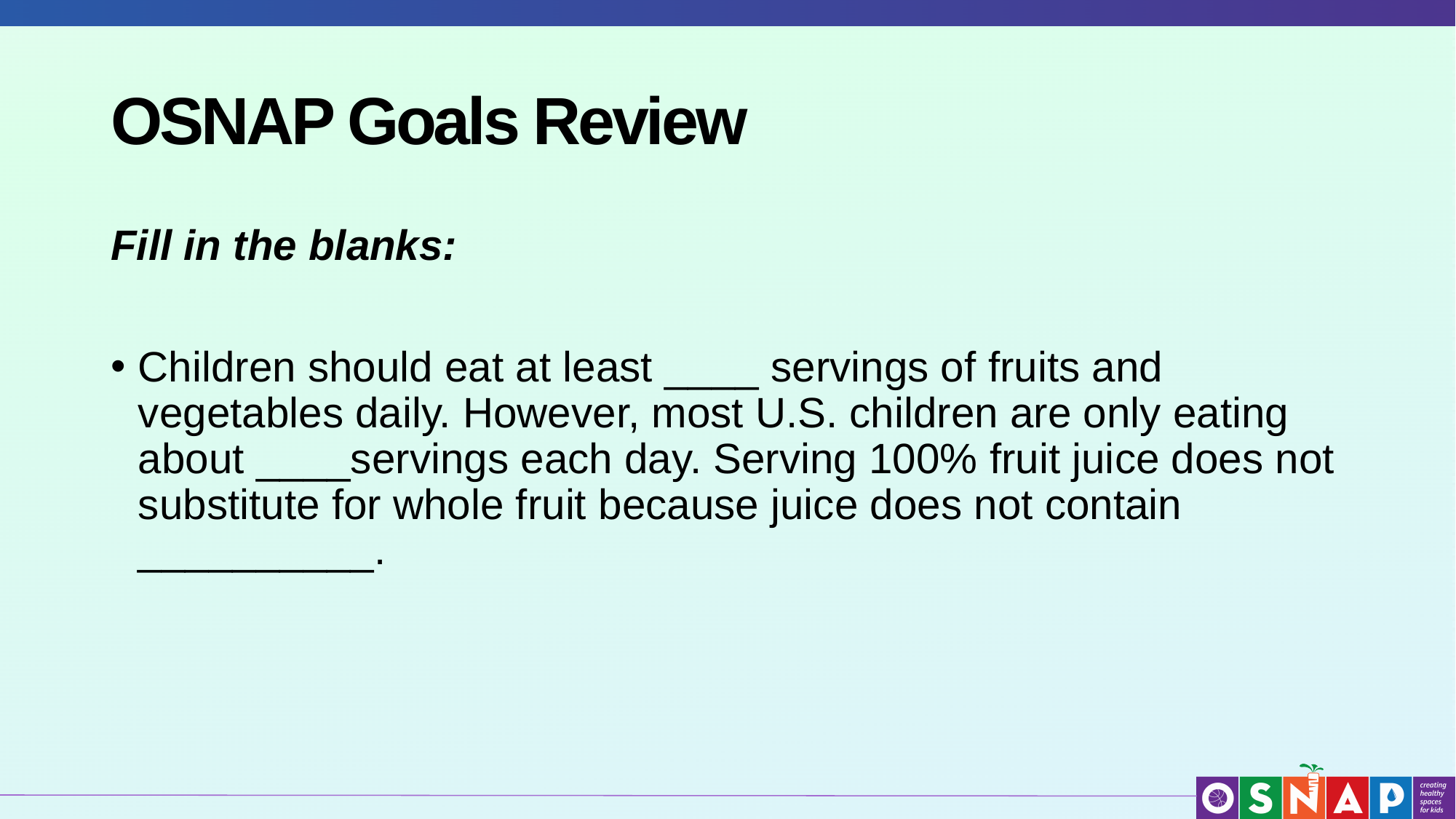

# OSNAP Goals Review
Fill in the blanks:

Children should eat at least ____ servings of fruits and vegetables daily. However, most U.S. children are only eating about ____servings each day. Serving 100% fruit juice does not substitute for whole fruit because juice does not contain __________.